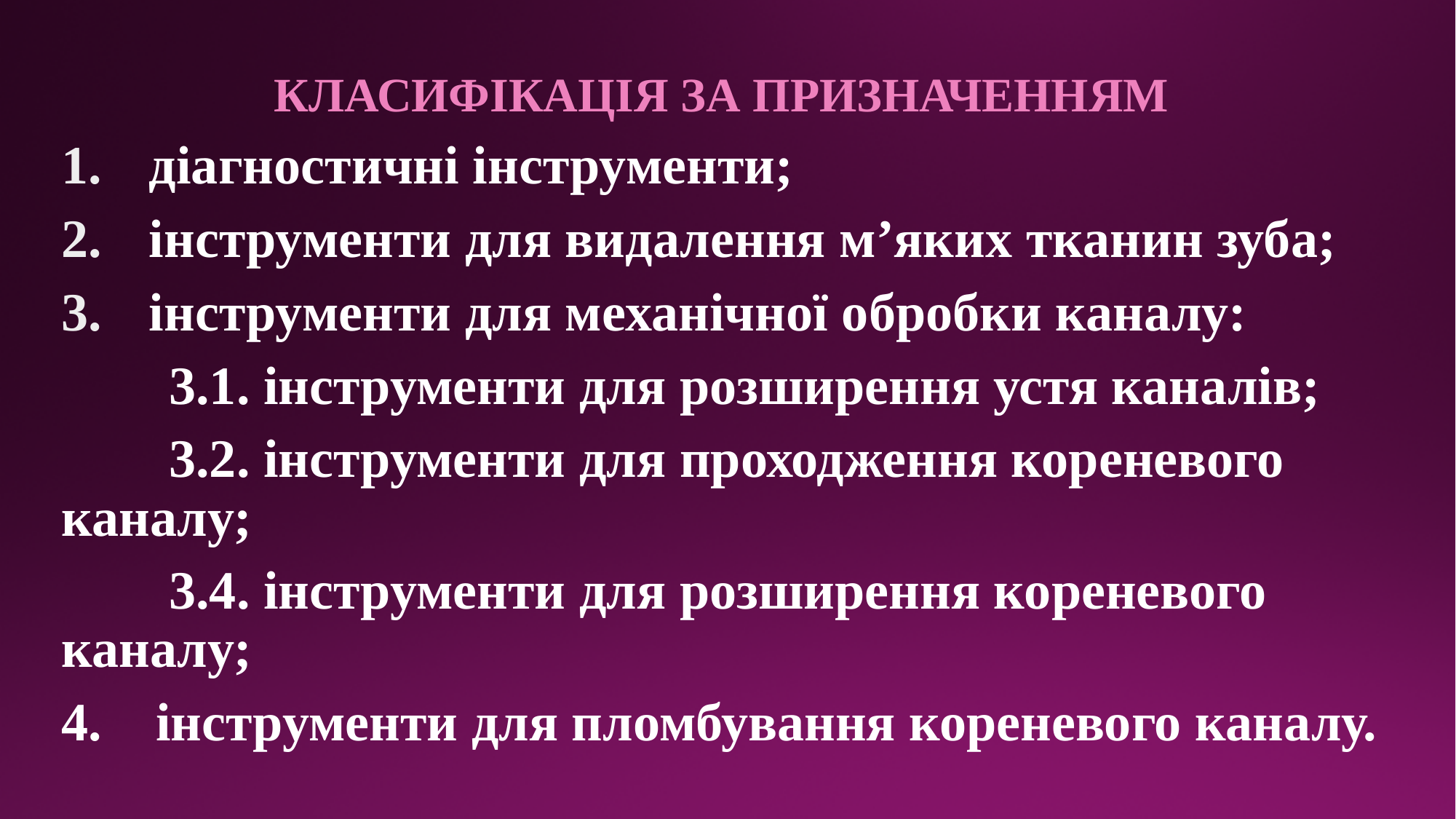

КЛАСИФІКАЦІЯ ЗА ПРИЗНАЧЕННЯМ
  діагностичні інструменти;
  інструменти для видалення м’яких тканин зуба;
  інструменти для механічної обробки каналу:
        3.1. інструменти для розширення устя каналів;
        3.2. інструменти для проходження кореневого каналу;
        3.4. інструменти для розширення кореневого каналу;
4.    інструменти для пломбування кореневого каналу.